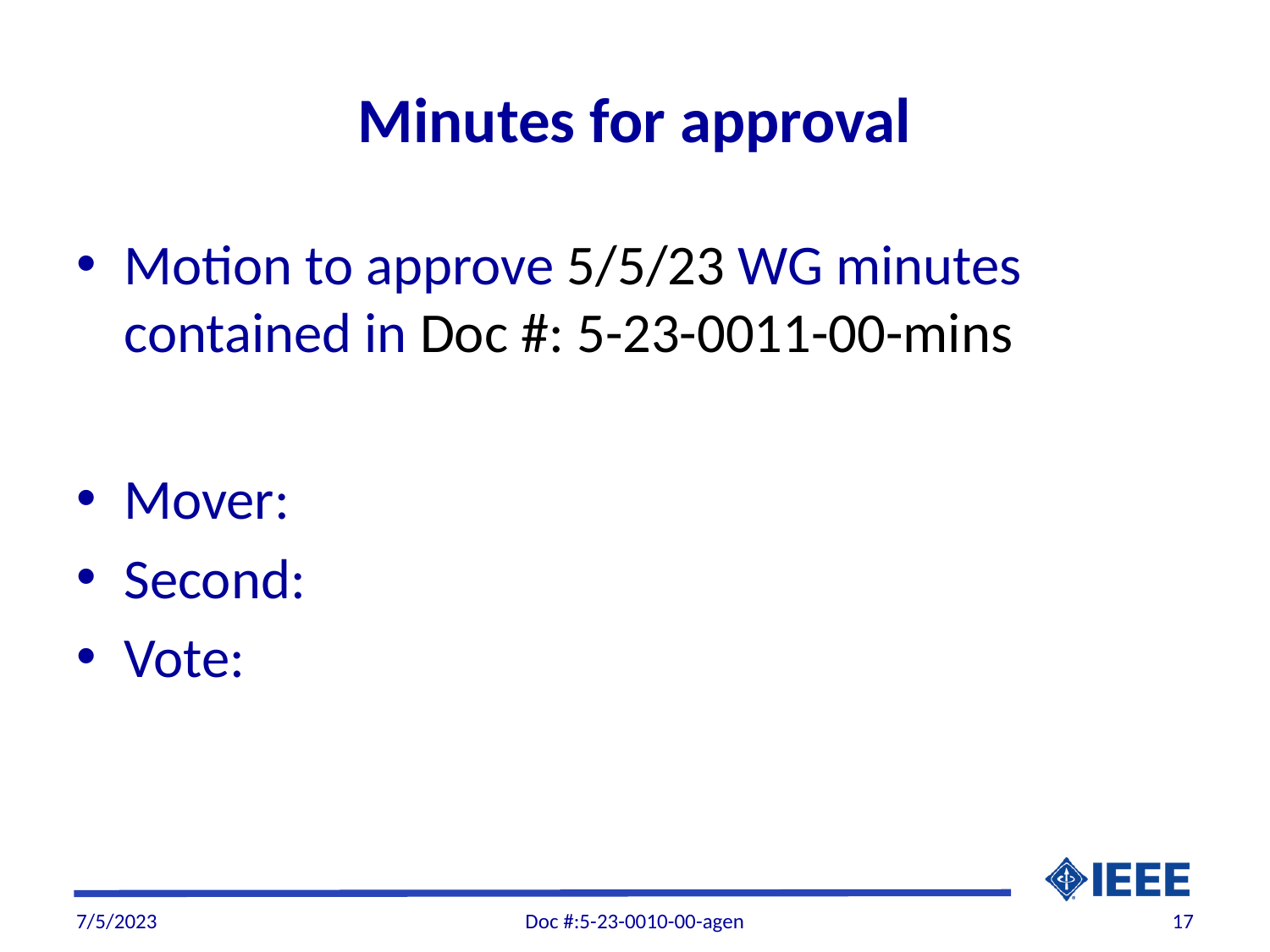

# Minutes for approval
Motion to approve 5/5/23 WG minutes contained in Doc #: 5-23-0011-00-mins

Mover:
Second:
Vote:

7/5/2023
Doc #:5-23-0010-00-agen
17